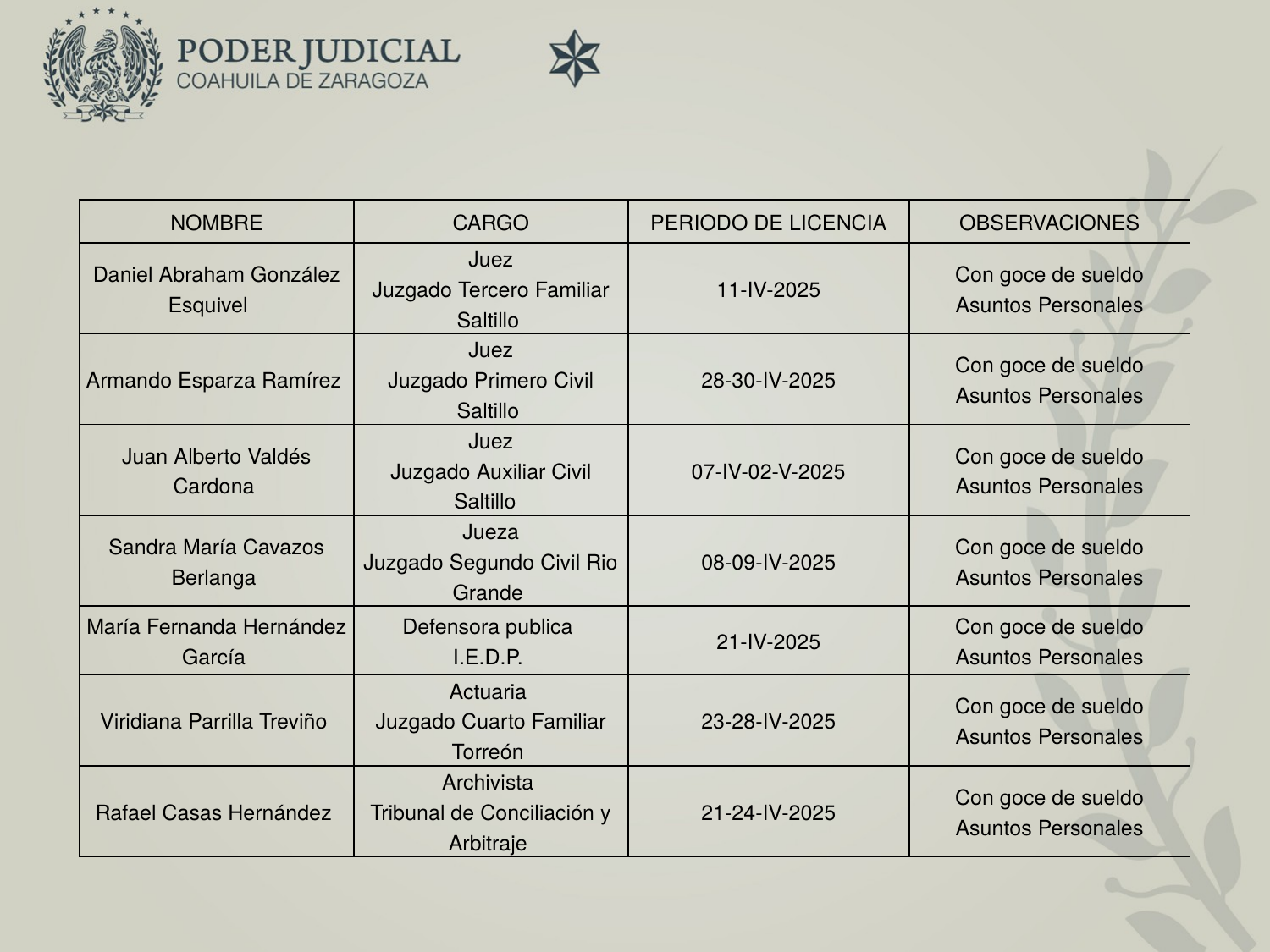

| NOMBRE | CARGO | PERIODO DE LICENCIA | OBSERVACIONES |
| --- | --- | --- | --- |
| Daniel Abraham González Esquivel | Juez Juzgado Tercero Familiar Saltillo | 11-IV-2025 | Con goce de sueldo Asuntos Personales |
| Armando Esparza Ramírez | Juez Juzgado Primero Civil Saltillo | 28-30-IV-2025 | Con goce de sueldo Asuntos Personales |
| Juan Alberto Valdés Cardona | Juez Juzgado Auxiliar Civil Saltillo | 07-IV-02-V-2025 | Con goce de sueldo Asuntos Personales |
| Sandra María Cavazos Berlanga | Jueza Juzgado Segundo Civil Rio Grande | 08-09-IV-2025 | Con goce de sueldo Asuntos Personales |
| María Fernanda Hernández García | Defensora publica I.E.D.P. | 21-IV-2025 | Con goce de sueldo Asuntos Personales |
| Viridiana Parrilla Treviño | Actuaria Juzgado Cuarto Familiar Torreón | 23-28-IV-2025 | Con goce de sueldo Asuntos Personales |
| Rafael Casas Hernández | Archivista Tribunal de Conciliación y Arbitraje | 21-24-IV-2025 | Con goce de sueldo Asuntos Personales |